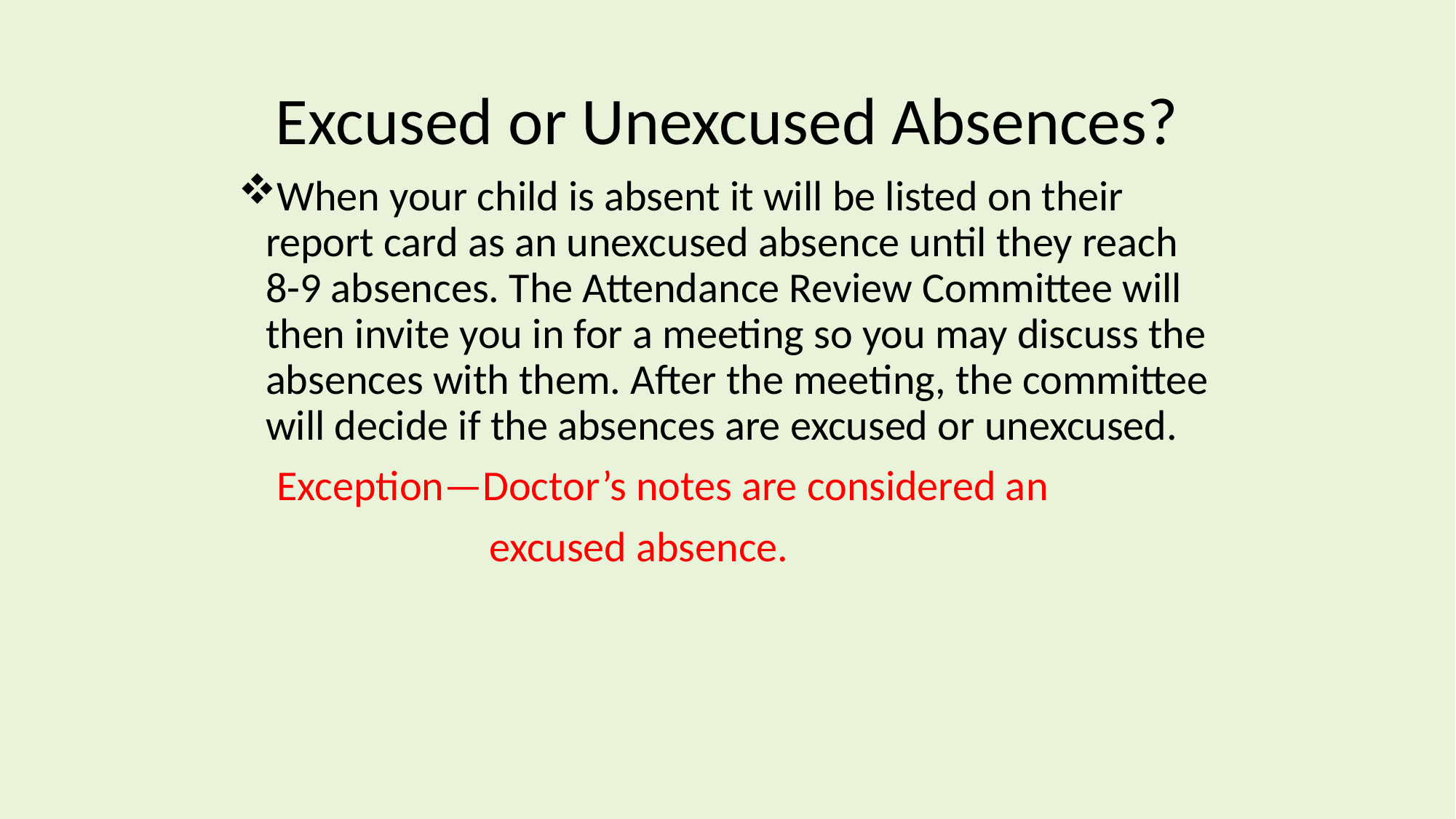

# Excused or Unexcused Absences?
When your child is absent it will be listed on their report card as an unexcused absence until they reach 8-9 absences. The Attendance Review Committee will then invite you in for a meeting so you may discuss the absences with them. After the meeting, the committee will decide if the absences are excused or unexcused.
    Exception—Doctor’s notes are considered an
                          excused absence.